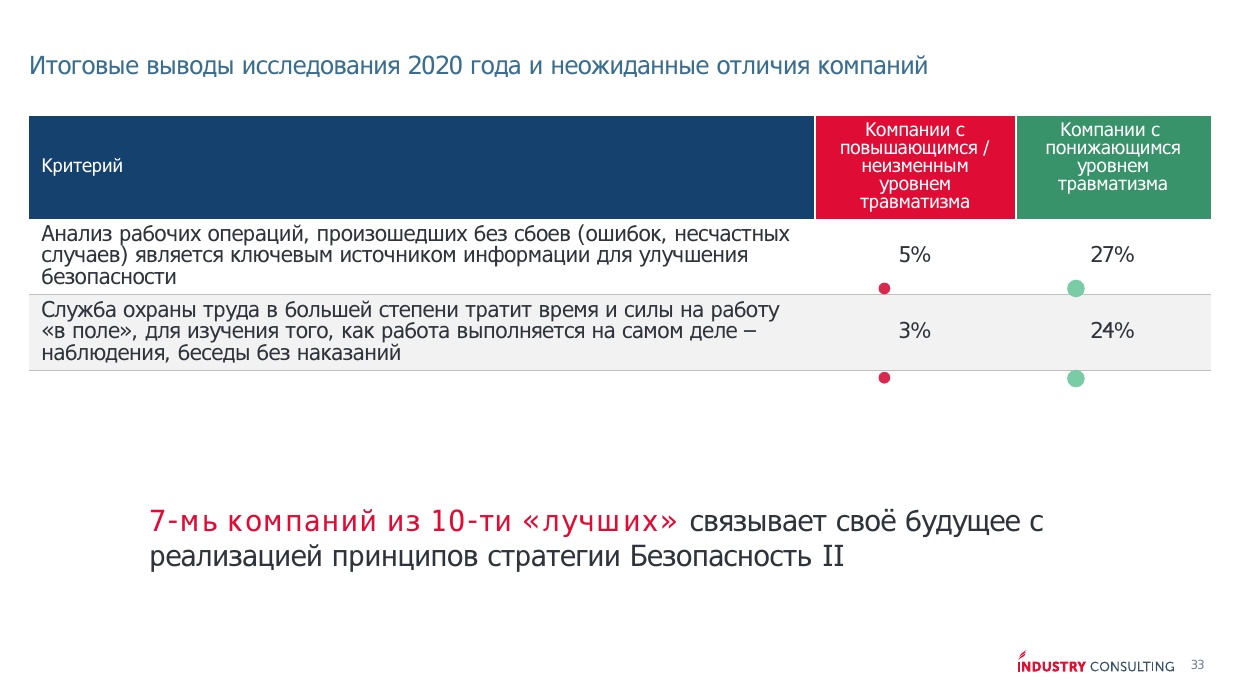

Итоговые выводы исследования 2020 года и неожиданные отличия компаний
| Критерий | Компании с повышающимся / неизменным уровнем травматизма | Компании с понижающимся уровнем травматизма |
| --- | --- | --- |
| Анализ рабочих операций, произошедших без сбоев (ошибок, несчастных случаев) является ключевым источником информации для улучшения безопасности | 5% | 27% |
| Служба охраны труда в большей степени тратит время и силы на работу «в поле», для изучения того, как работа выполняется на самом деле – наблюдения, беседы без наказаний | 3% | 24% |

7-мь компаний из 10-ти «лучших» связывает своё будущее с реализацией принципов стратегии Безопасность II